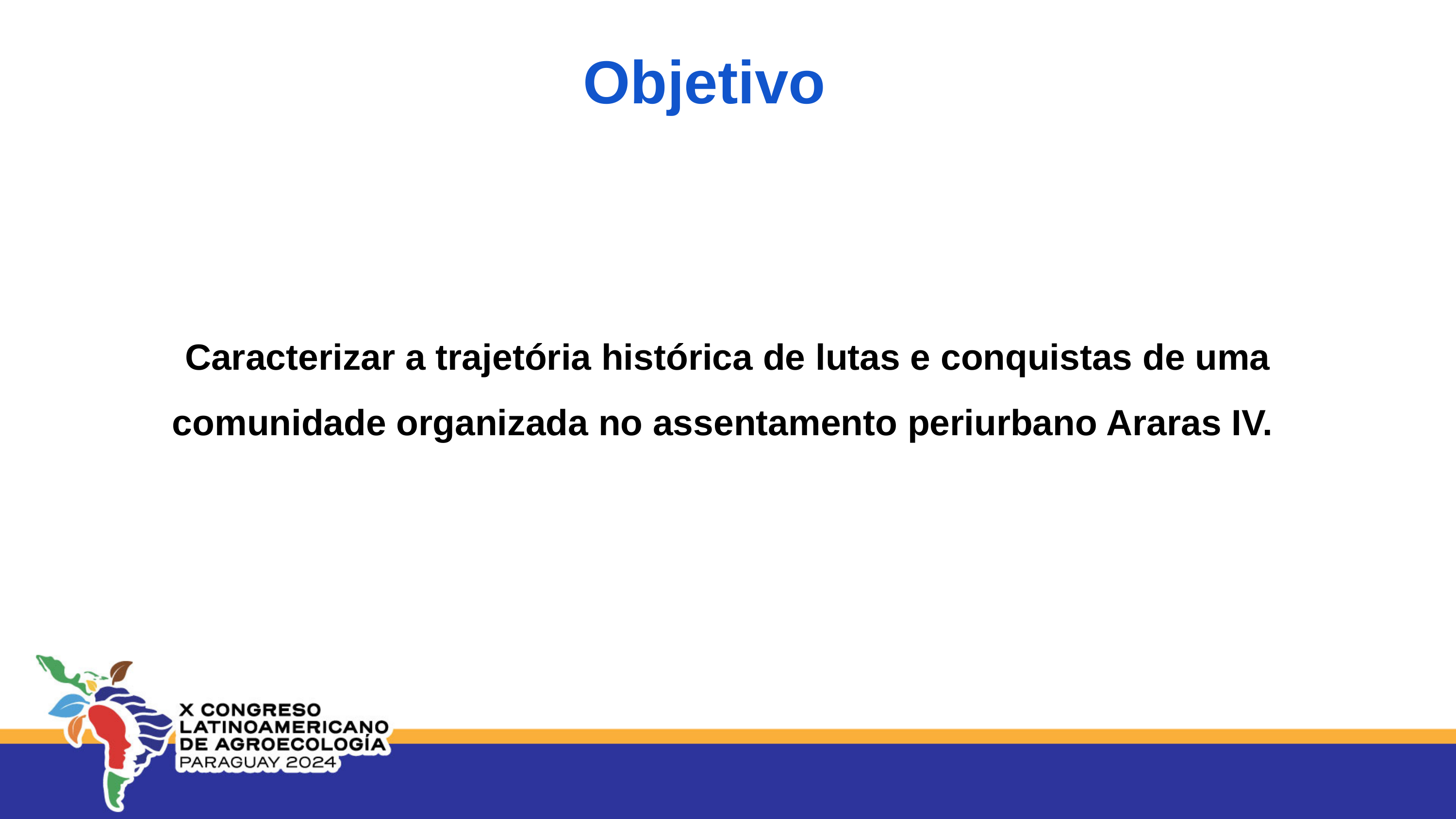

Objetivo
Caracterizar a trajetória histórica de lutas e conquistas de uma comunidade organizada no assentamento periurbano Araras IV.